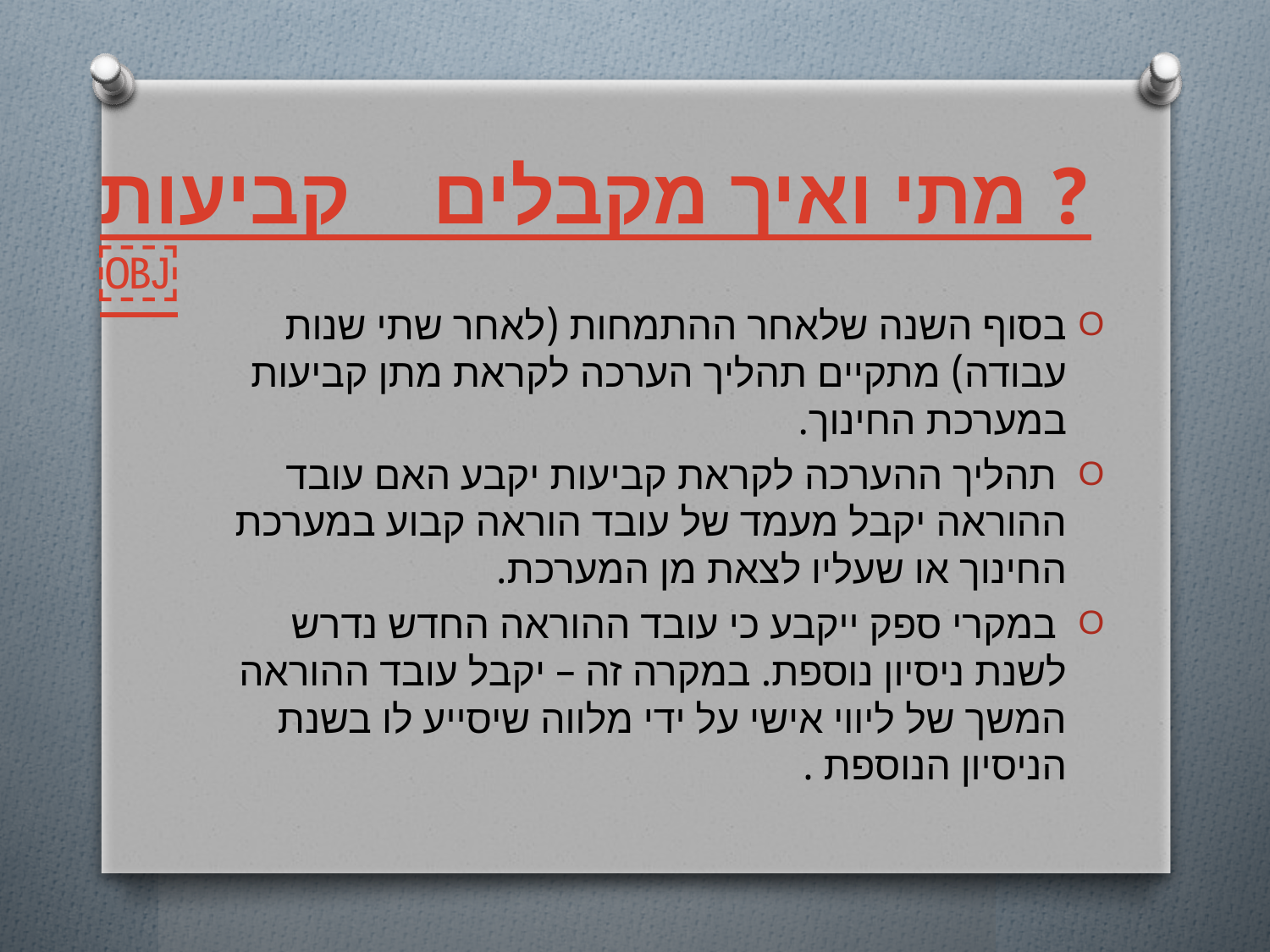

# מתי ואיך מקבלים קביעות ?￼
בסוף השנה שלאחר ההתמחות (לאחר שתי שנות עבודה) מתקיים תהליך הערכה לקראת מתן קביעות במערכת החינוך.
 תהליך ההערכה לקראת קביעות יקבע האם עובד ההוראה יקבל מעמד של עובד הוראה קבוע במערכת החינוך או שעליו לצאת מן המערכת.
 במקרי ספק ייקבע כי עובד ההוראה החדש נדרש לשנת ניסיון נוספת. במקרה זה – יקבל עובד ההוראה המשך של ליווי אישי על ידי מלווה שיסייע לו בשנת הניסיון הנוספת .